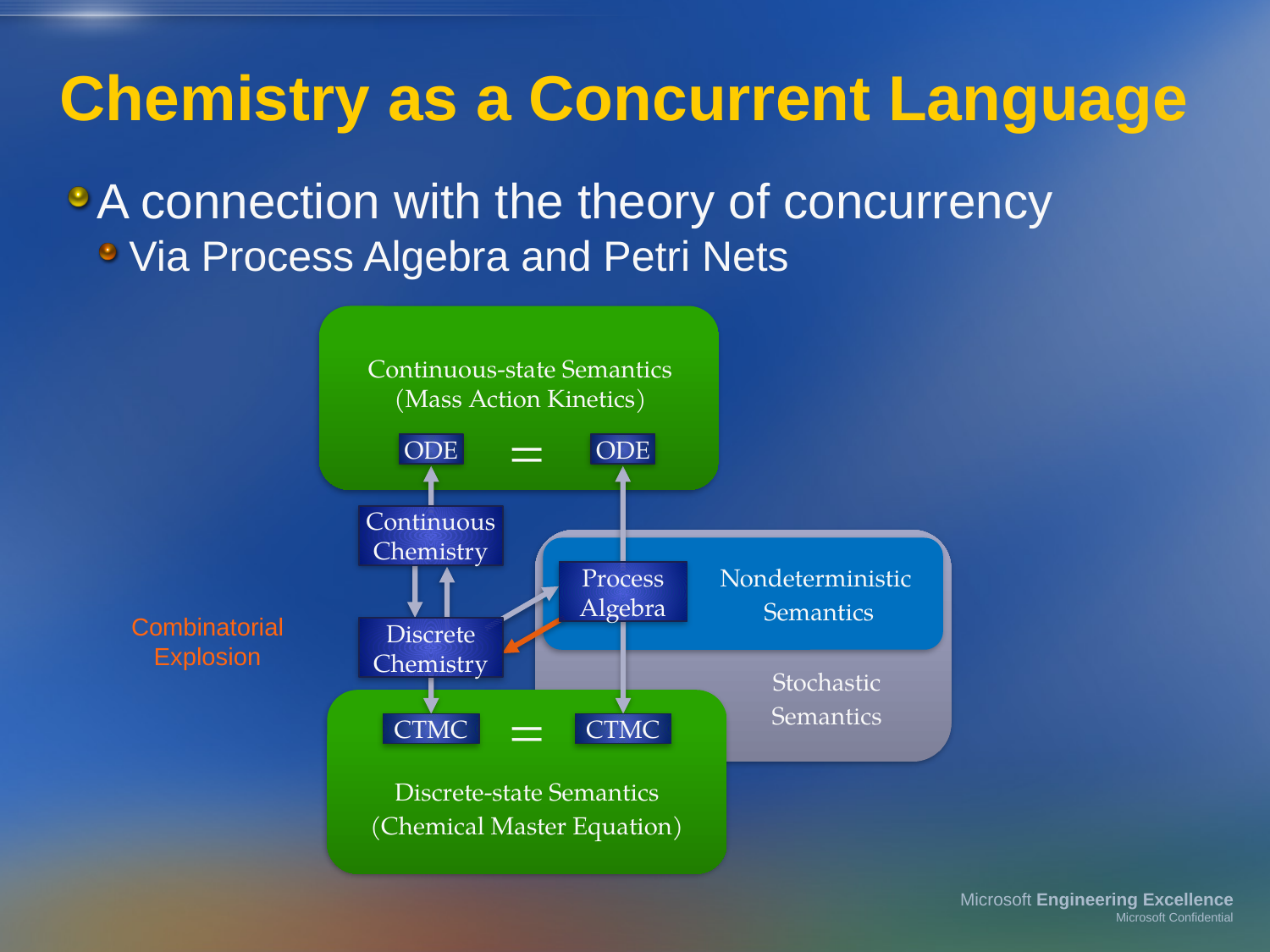

# Chemistry as a Concurrent Language
A connection with the theory of concurrency
Via Process Algebra and Petri Nets

Continuous-state Semantics (Mass Action Kinetics)
=
ODE
ODE

Continuous
Chemistry

Process
Algebra
Nondeterministic
Semantics

Combinatorial Explosion

Discrete
Chemistry

Stochastic
Semantics

=
CTMC
CTMC
Discrete-state Semantics
(Chemical Master Equation)